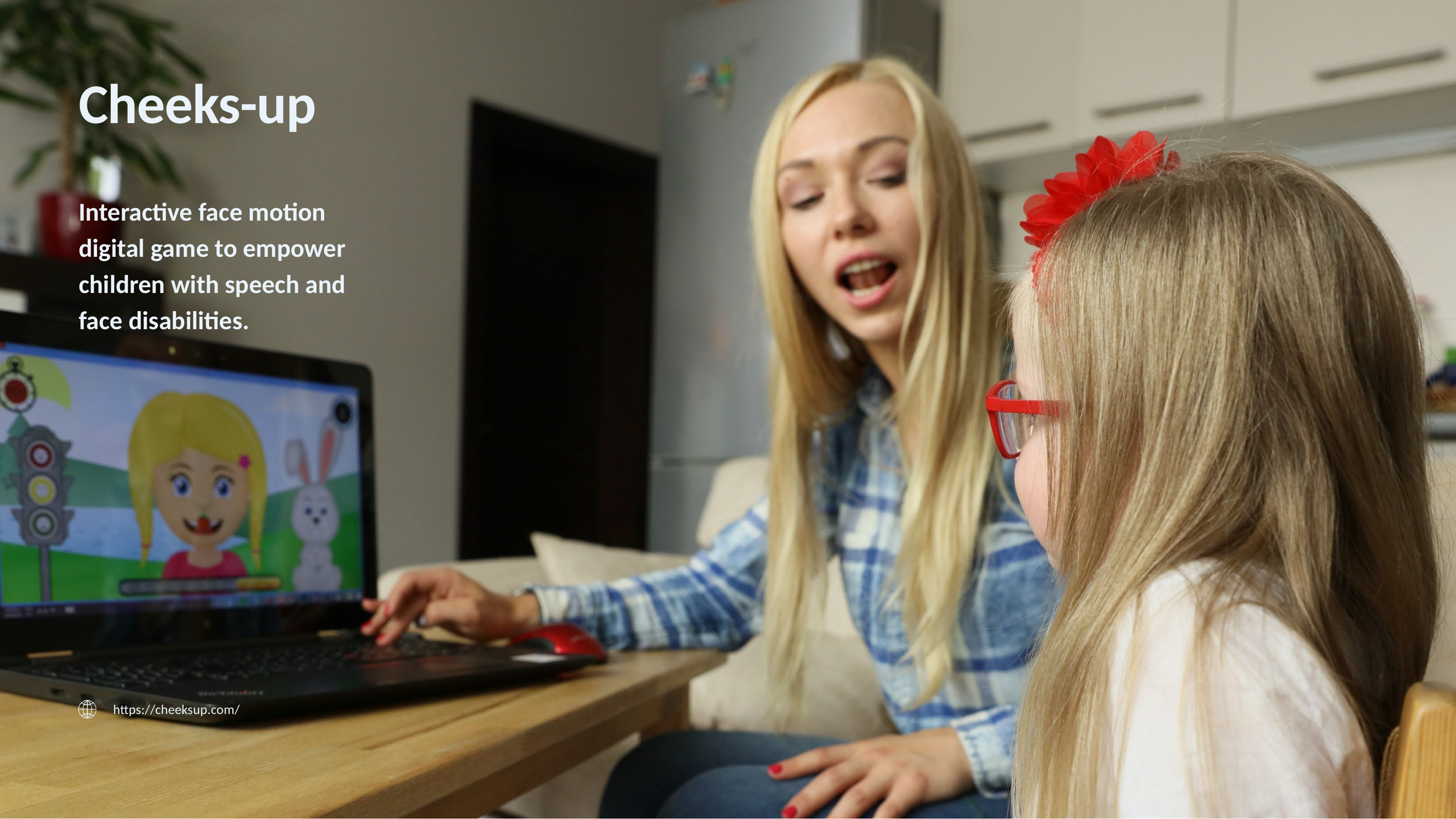

# Cheeks-up
Interactive face motion  digital game to empower  children with speech and  face disabilities.
https://cheeksup.com/